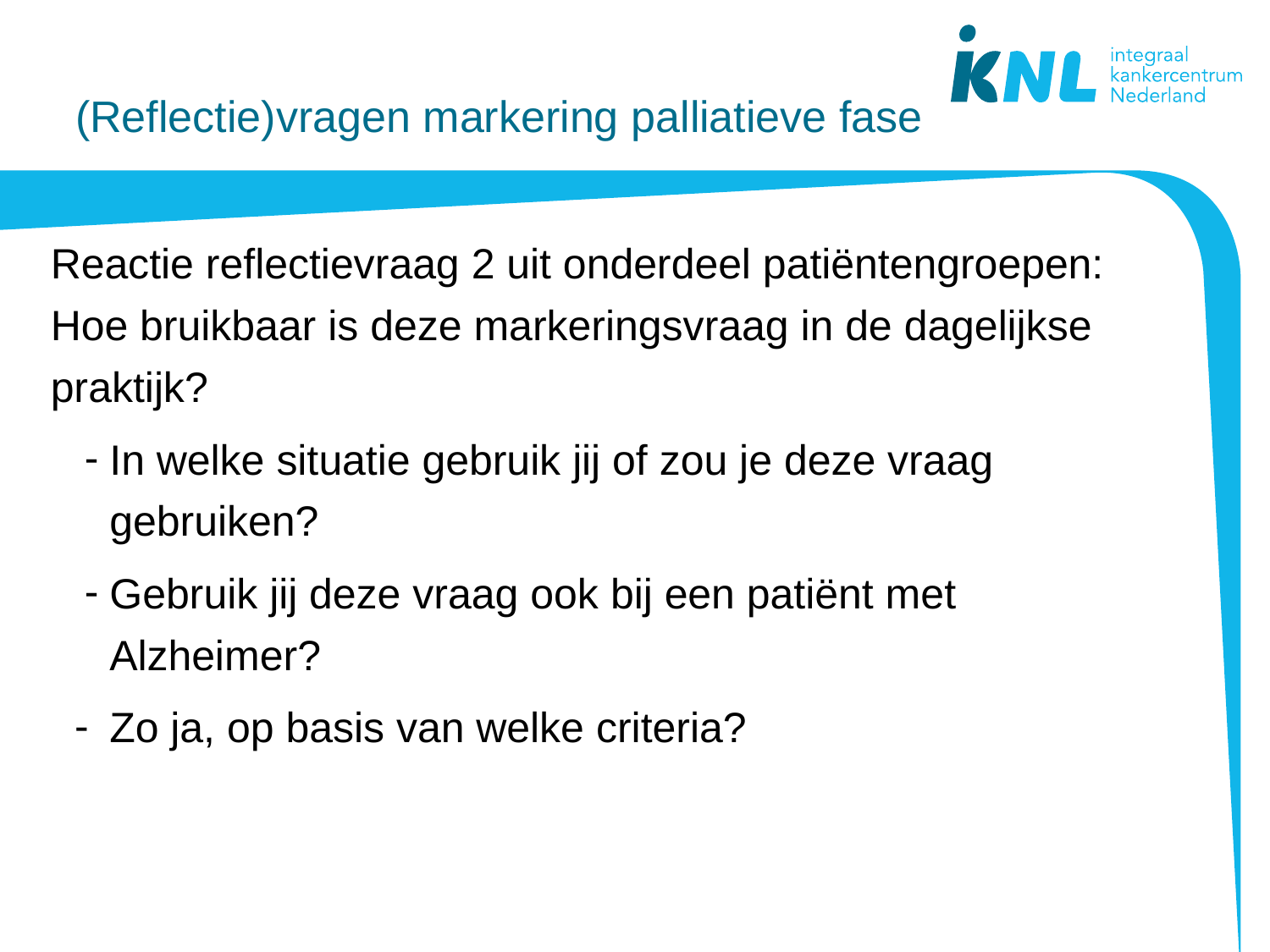

# (Reflectie)vragen markering palliatieve fase
Reactie reflectievraag 2 uit onderdeel patiëntengroepen: Hoe bruikbaar is deze markeringsvraag in de dagelijkse praktijk?
In welke situatie gebruik jij of zou je deze vraag gebruiken?
Gebruik jij deze vraag ook bij een patiënt met Alzheimer?
Zo ja, op basis van welke criteria?